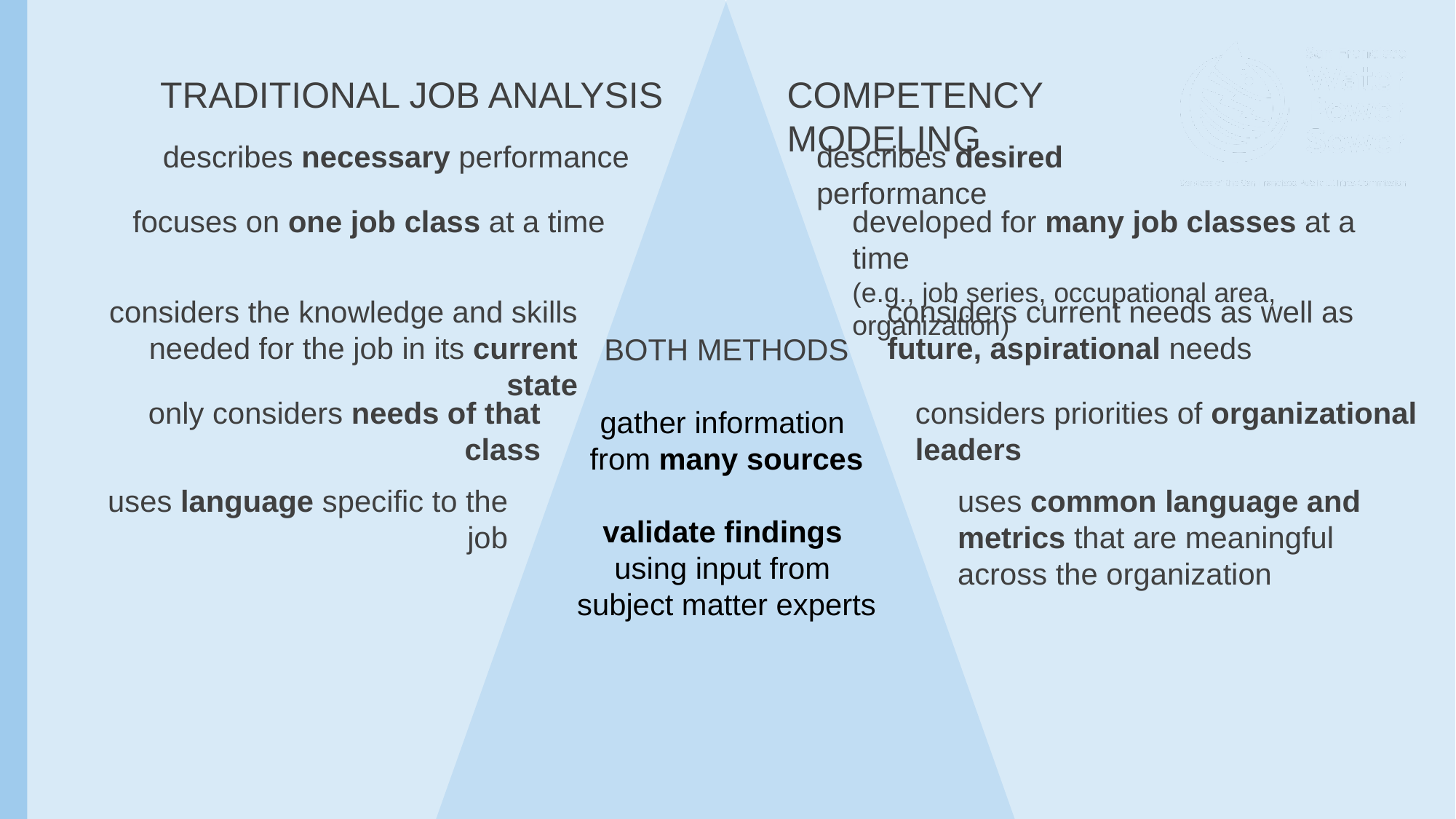

TRADITIONAL JOB ANALYSIS
COMPETENCY MODELING
describes desired performance
describes necessary performance
developed for many job classes at a time
(e.g., job series, occupational area, organization)
focuses on one job class at a time
considers the knowledge and skills needed for the job in its current state
considers current needs as well as future, aspirational needs
BOTH METHODS

gather information
from many sources

validate findings
using input from
subject matter experts
considers priorities of organizational leaders
only considers needs of that class
uses language specific to the job
uses common language and metrics that are meaningful across the organization